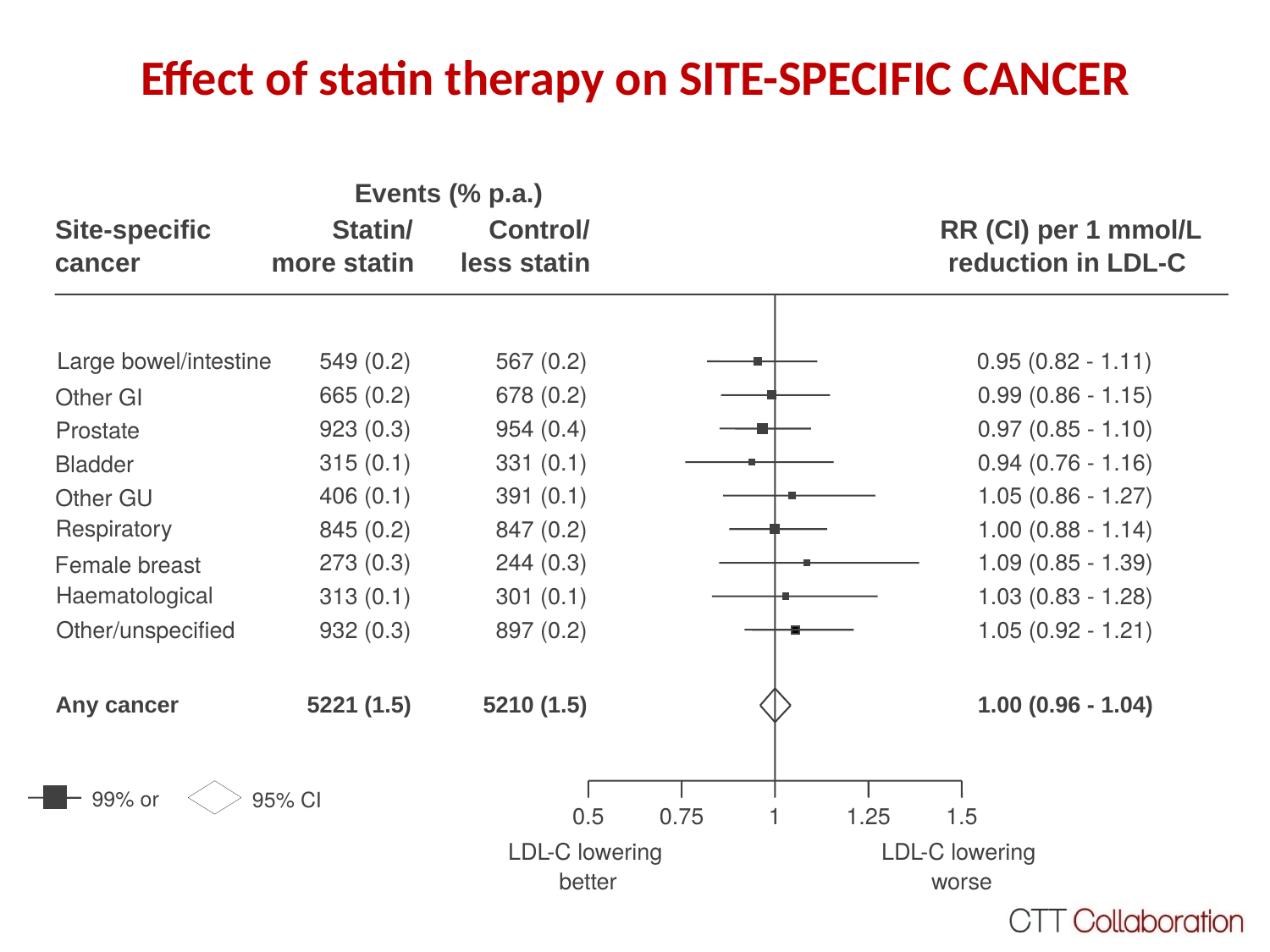

Effect of statin therapy on SITE-SPECIFIC CANCER
Events (% p.a.)
Site-specific
Statin/
Control/
RR (CI) per 1 mmol/L
cancer
more statin
less statin
reduction in LDL-C

Large bowel/intestine
 549 (0.2)
 567 (0.2)
0.95 (0.82 - 1.11)

 665 (0.2)
 678 (0.2)
0.99 (0.86 - 1.15)
Other GI

 923 (0.3)
 954 (0.4)
0.97 (0.85 - 1.10)
Prostate

 315 (0.1)
 331 (0.1)
0.94 (0.76 - 1.16)
Bladder

 406 (0.1)
 391 (0.1)
1.05 (0.86 - 1.27)
Other GU

Respiratory
 845 (0.2)
 847 (0.2)
1.00 (0.88 - 1.14)

 273 (0.3)
 244 (0.3)
1.09 (0.85 - 1.39)
F
emale breast

Haematological
 313 (0.1)
 301 (0.1)
1.03 (0.83 - 1.28)

Other/unspecified
 932 (0.3)
 897 (0.2)
1.05 (0.92 - 1.21)

Any cancer
5221 (1.5)
5210 (1.5)
1.00 (0.96 - 1.04)

99% or

95% CI

0.5
0.75
1
1.25
1.5
LDL-C lowering
LDL-C lowering
better
worse